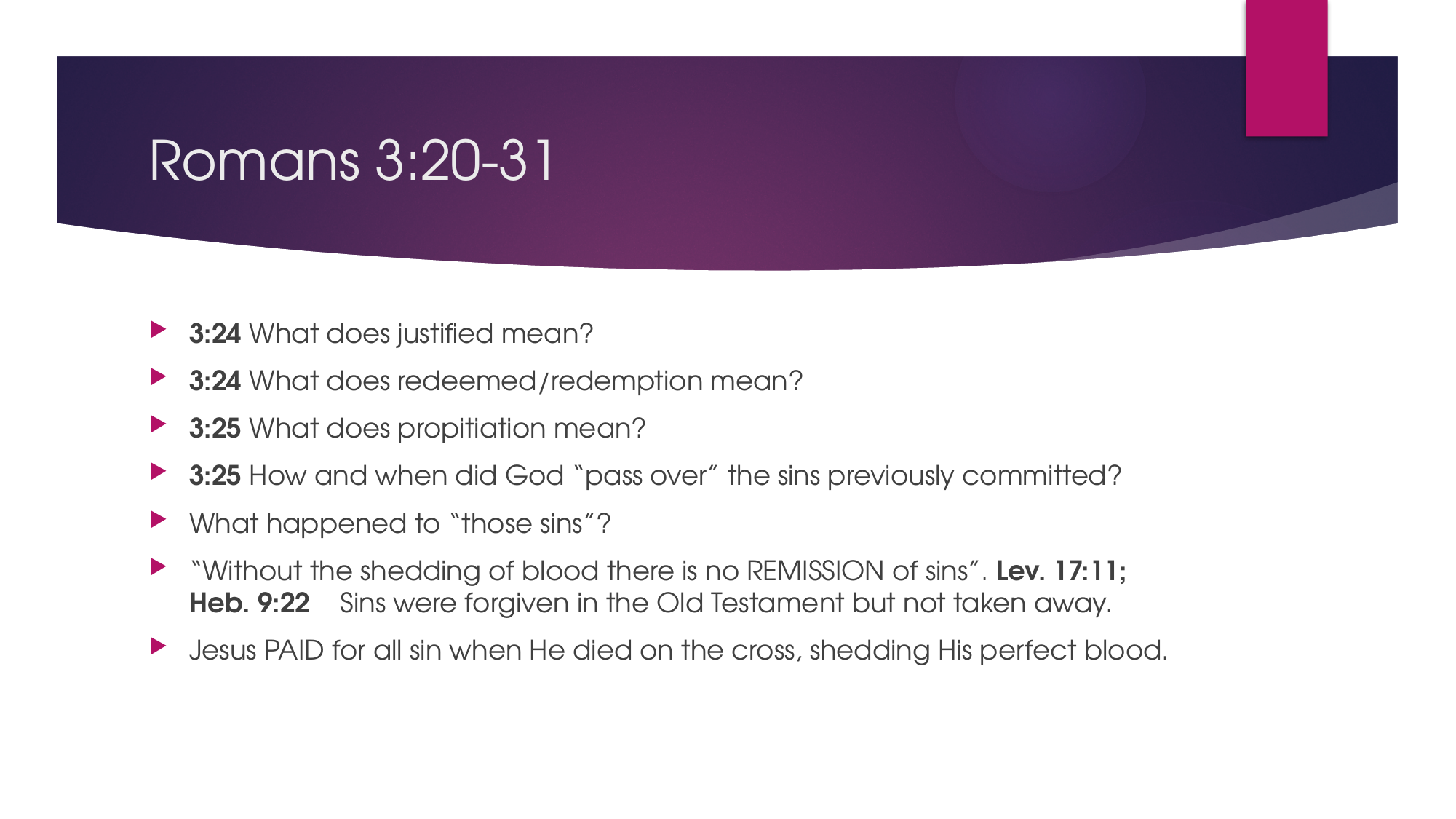

# Romans 3:20-31
3:24 What does justified mean?
3:24 What does redeemed/redemption mean?
3:25 What does propitiation mean?
3:25 How and when did God “pass over” the sins previously committed?
What happened to “those sins”?
“Without the shedding of blood there is no REMISSION of sins”. Lev. 17:11; Heb. 9:22    Sins were forgiven in the Old Testament but not taken away.
Jesus PAID for all sin when He died on the cross, shedding His perfect blood.